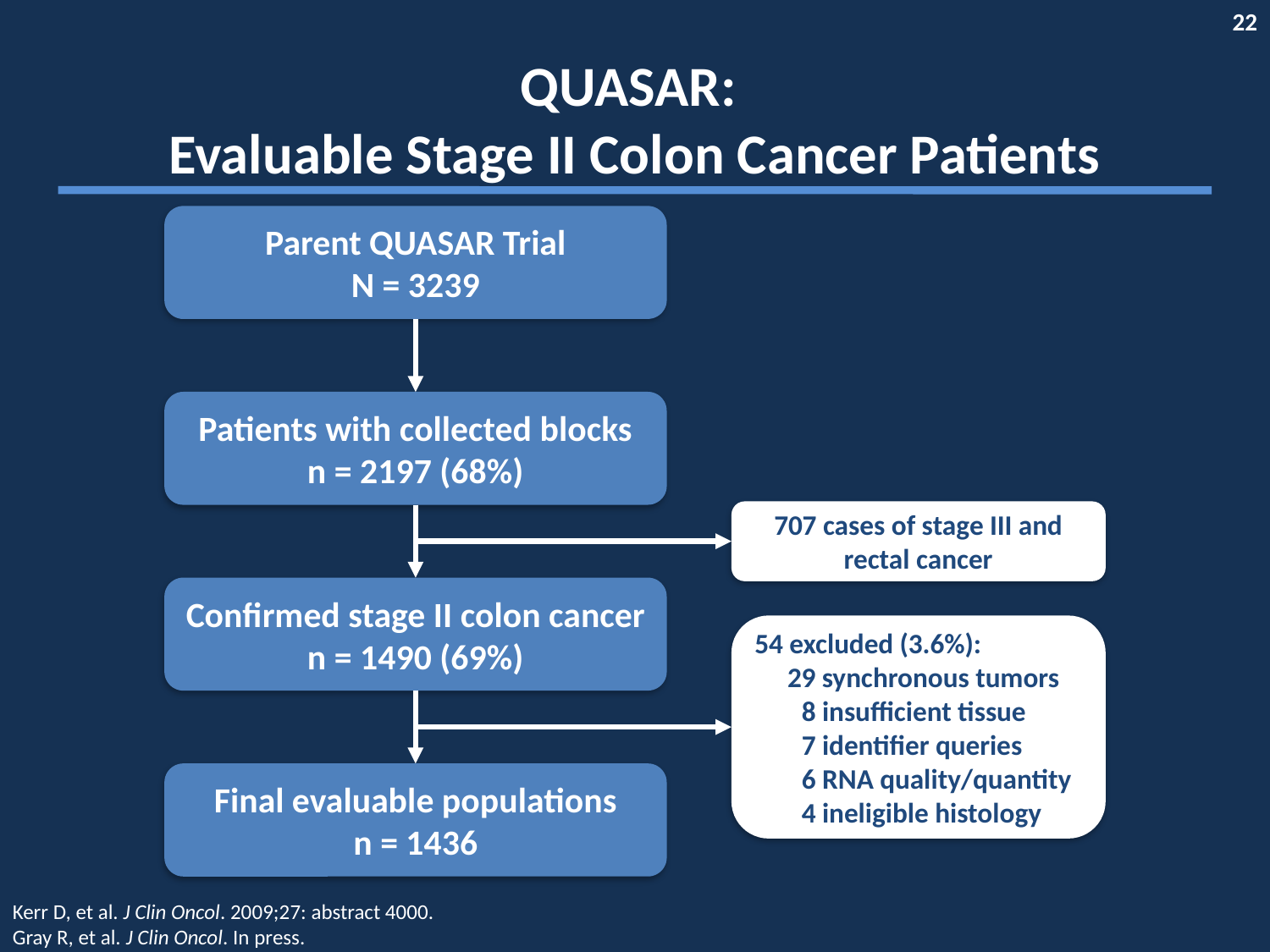

# QUASAR: Evaluable Stage II Colon Cancer Patients
Parent QUASAR Trial
N = 3239
Patients with collected blocks
n = 2197 (68%)
707 cases of stage III and rectal cancer
Confirmed stage II colon cancer
n = 1490 (69%)
54 excluded (3.6%):
29 synchronous tumors
08 insufficient tissue
07 identifier queries
06 RNA quality/quantity
04 ineligible histology
Final evaluable populations
n = 1436
Kerr D, et al. J Clin Oncol. 2009;27: abstract 4000.
Gray R, et al. J Clin Oncol. In press.